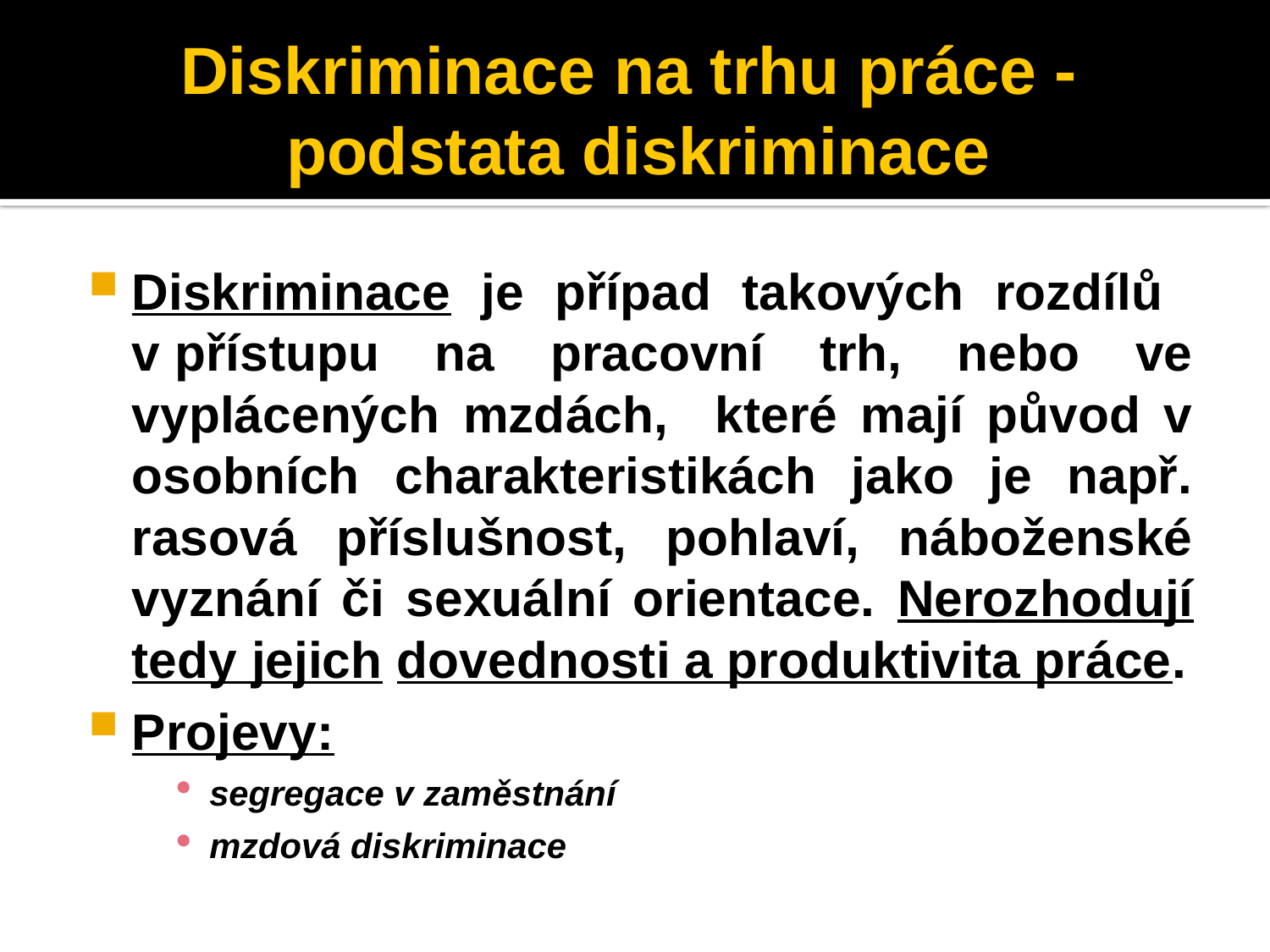

# Diskriminace na trhu práce - podstata diskriminace
Diskriminace je případ takových rozdílů  v přístupu na pracovní trh, nebo ve vyplácených mzdách,  které mají původ v osobních charakteristikách jako je např. rasová příslušnost, pohlaví, náboženské vyznání či sexuální orientace. Nerozhodují tedy jejich dovednosti a produktivita práce.
Projevy:
segregace v zaměstnání
mzdová diskriminace